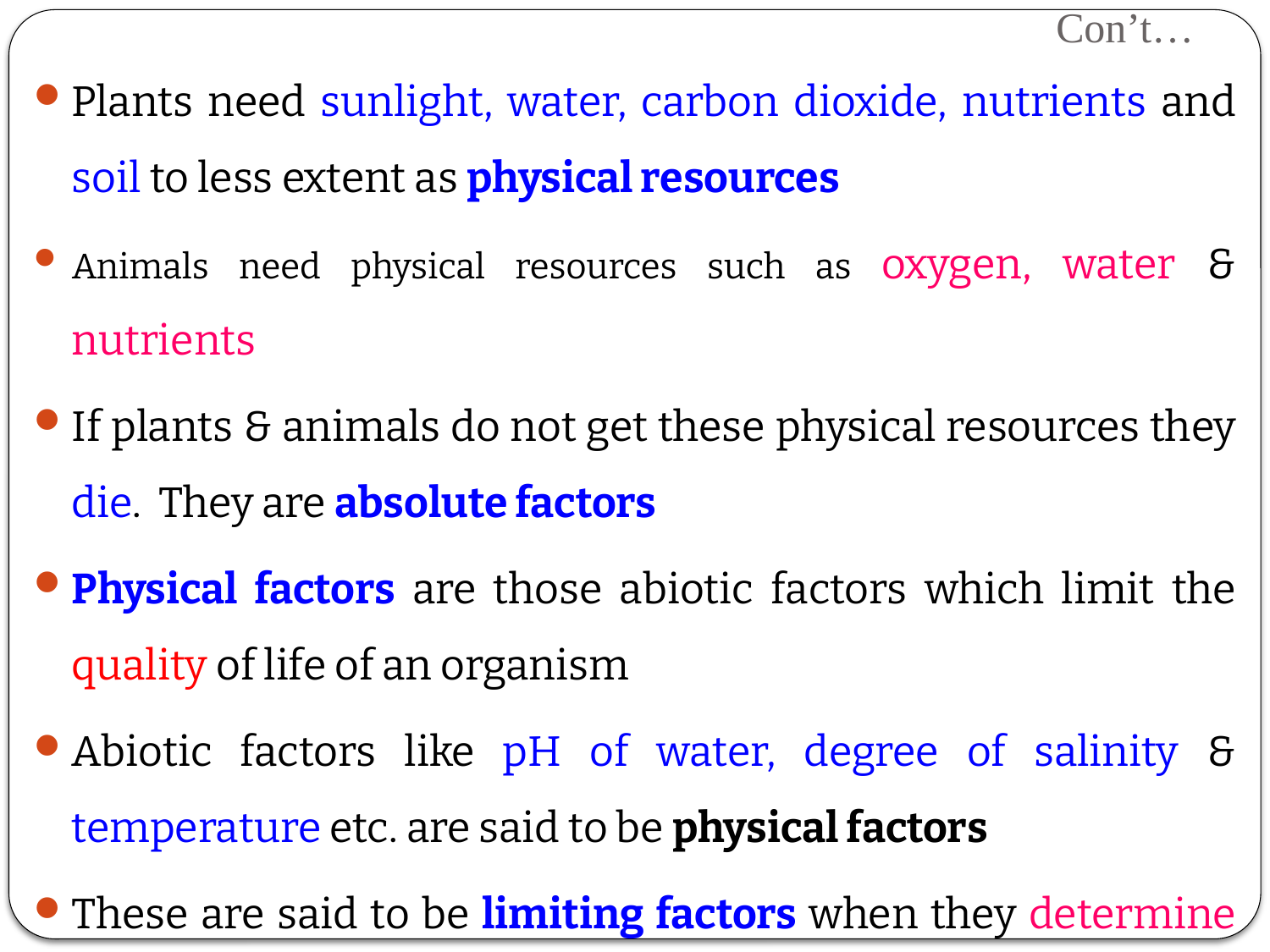

# Con’t…
Plants need sunlight, water, carbon dioxide, nutrients and soil to less extent as physical resources
Animals need physical resources such as oxygen, water & nutrients
If plants & animals do not get these physical resources they die.  They are absolute factors
Physical factors are those abiotic factors which limit the quality of life of an organism
Abiotic factors like pH of water, degree of salinity & temperature etc. are said to be physical factors
These are said to be limiting factors when they determine the presence or absence of a species in an environment